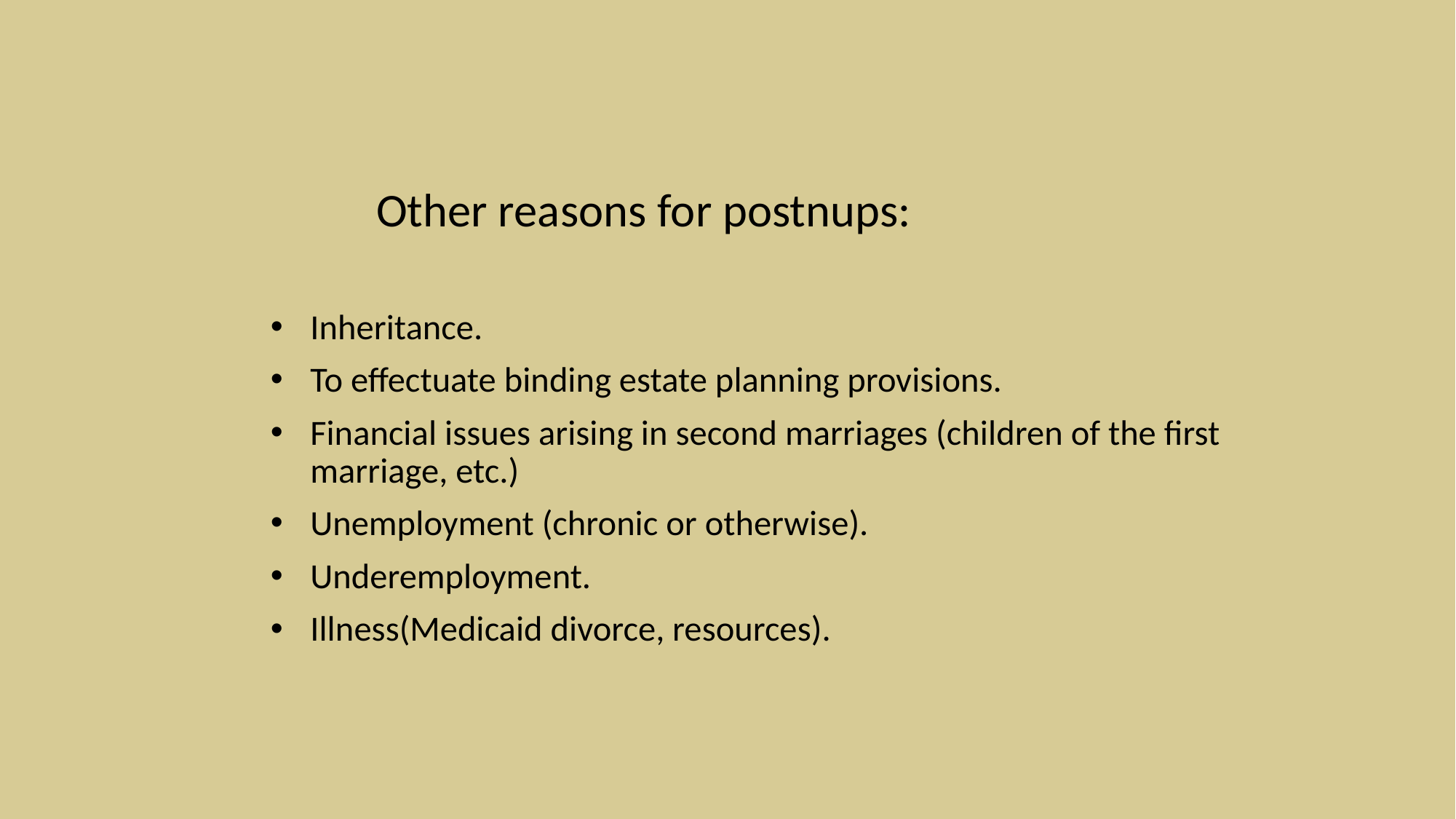

Other reasons for postnups:

Inheritance.
To effectuate binding estate planning provisions.
Financial issues arising in second marriages (children of the first marriage, etc.)
Unemployment (chronic or otherwise).
Underemployment.
Illness(Medicaid divorce, resources).